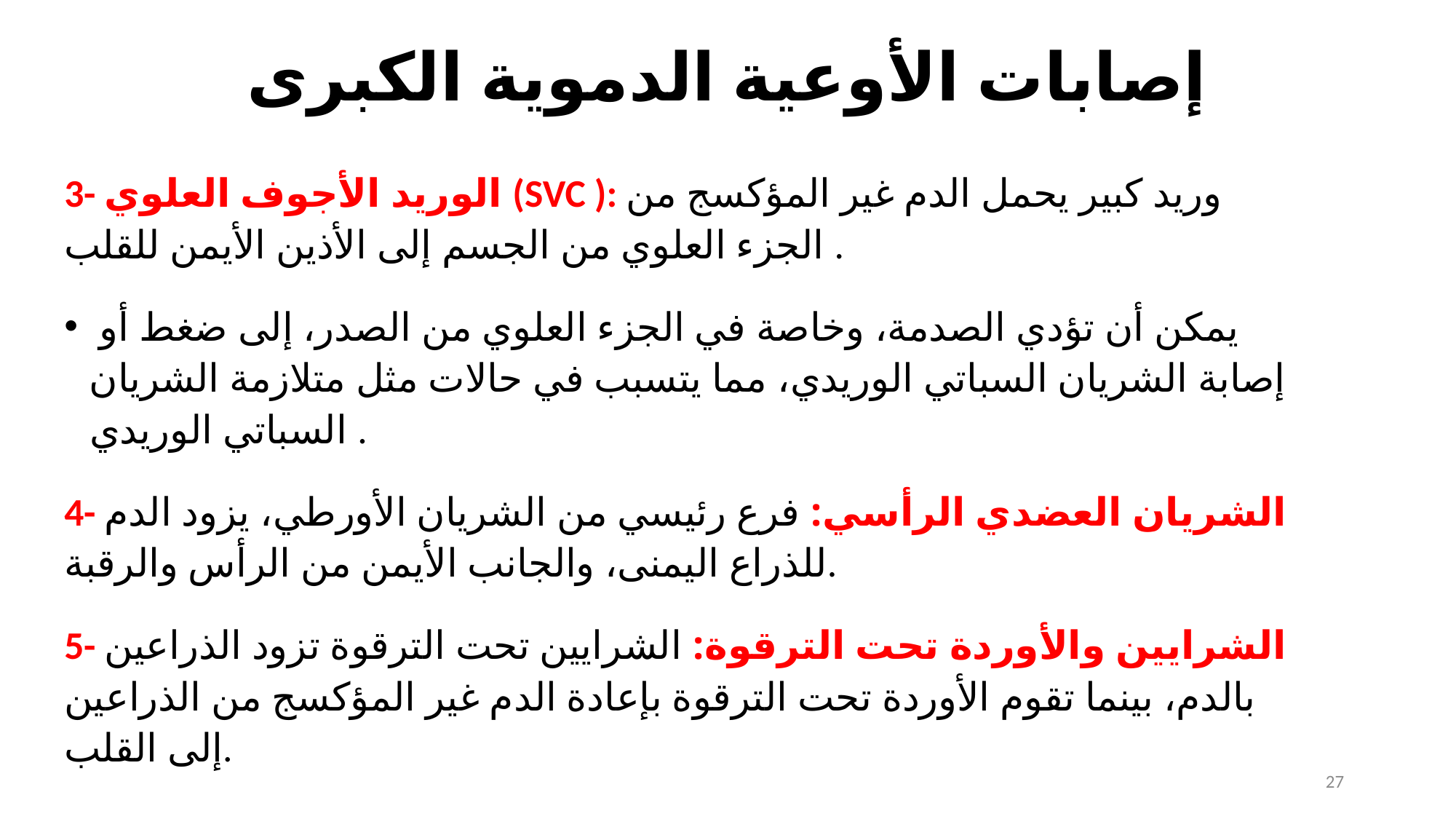

# إصابات الأوعية الدموية الكبرى
3- الوريد الأجوف العلوي (SVC ): وريد كبير يحمل الدم غير المؤكسج من الجزء العلوي من الجسم إلى الأذين الأيمن للقلب .
 يمكن أن تؤدي الصدمة، وخاصة في الجزء العلوي من الصدر، إلى ضغط أو إصابة الشريان السباتي الوريدي، مما يتسبب في حالات مثل متلازمة الشريان السباتي الوريدي .
4- الشريان العضدي الرأسي: فرع رئيسي من الشريان الأورطي، يزود الدم للذراع اليمنى، والجانب الأيمن من الرأس والرقبة.
5- الشرايين والأوردة تحت الترقوة: الشرايين تحت الترقوة تزود الذراعين بالدم، بينما تقوم الأوردة تحت الترقوة بإعادة الدم غير المؤكسج من الذراعين إلى القلب.

27